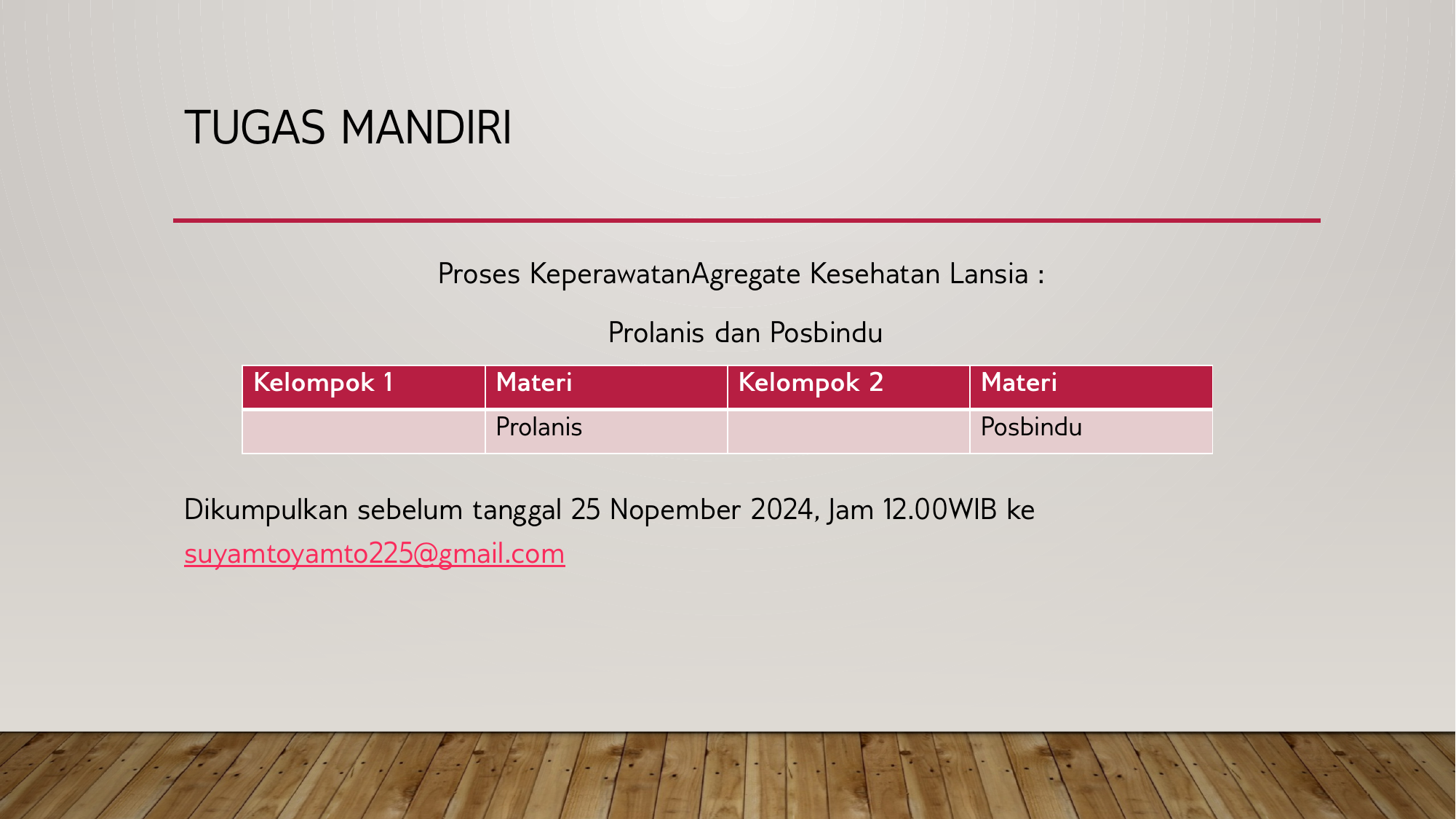

# Tugas Mandiri
Proses KeperawatanAgregate Kesehatan Lansia :
Prolanis dan Posbindu

Dikumpulkan sebelum tanggal 25 Nopember 2024, Jam 12.00WIB ke suyamtoyamto225@gmail.com
| Kelompok 1 | Materi | Kelompok 2 | Materi |
| --- | --- | --- | --- |
|  | Prolanis |  | Posbindu |